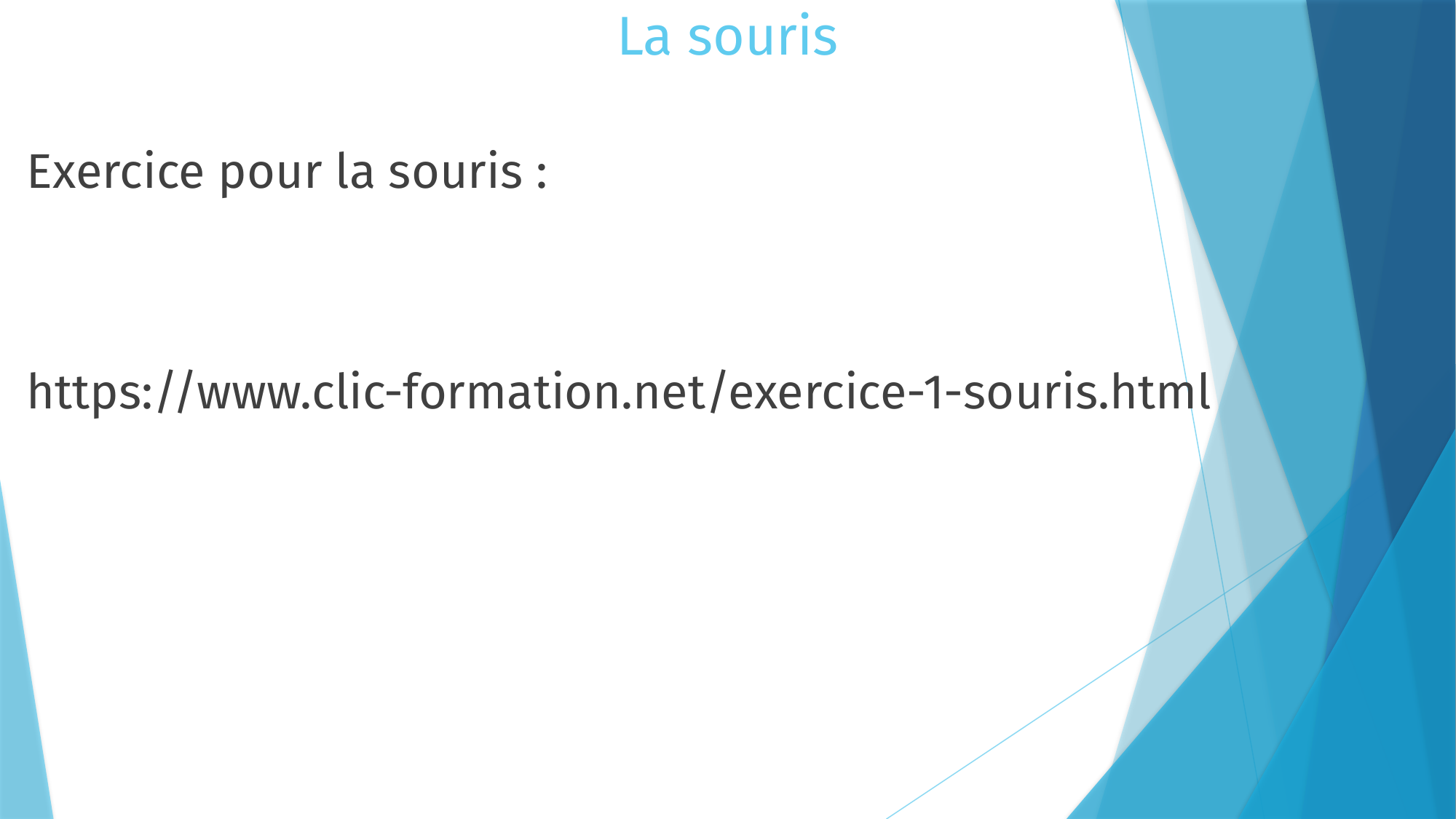

La souris
Exercice pour la souris :

https://www.clic-formation.net/exercice-1-souris.html